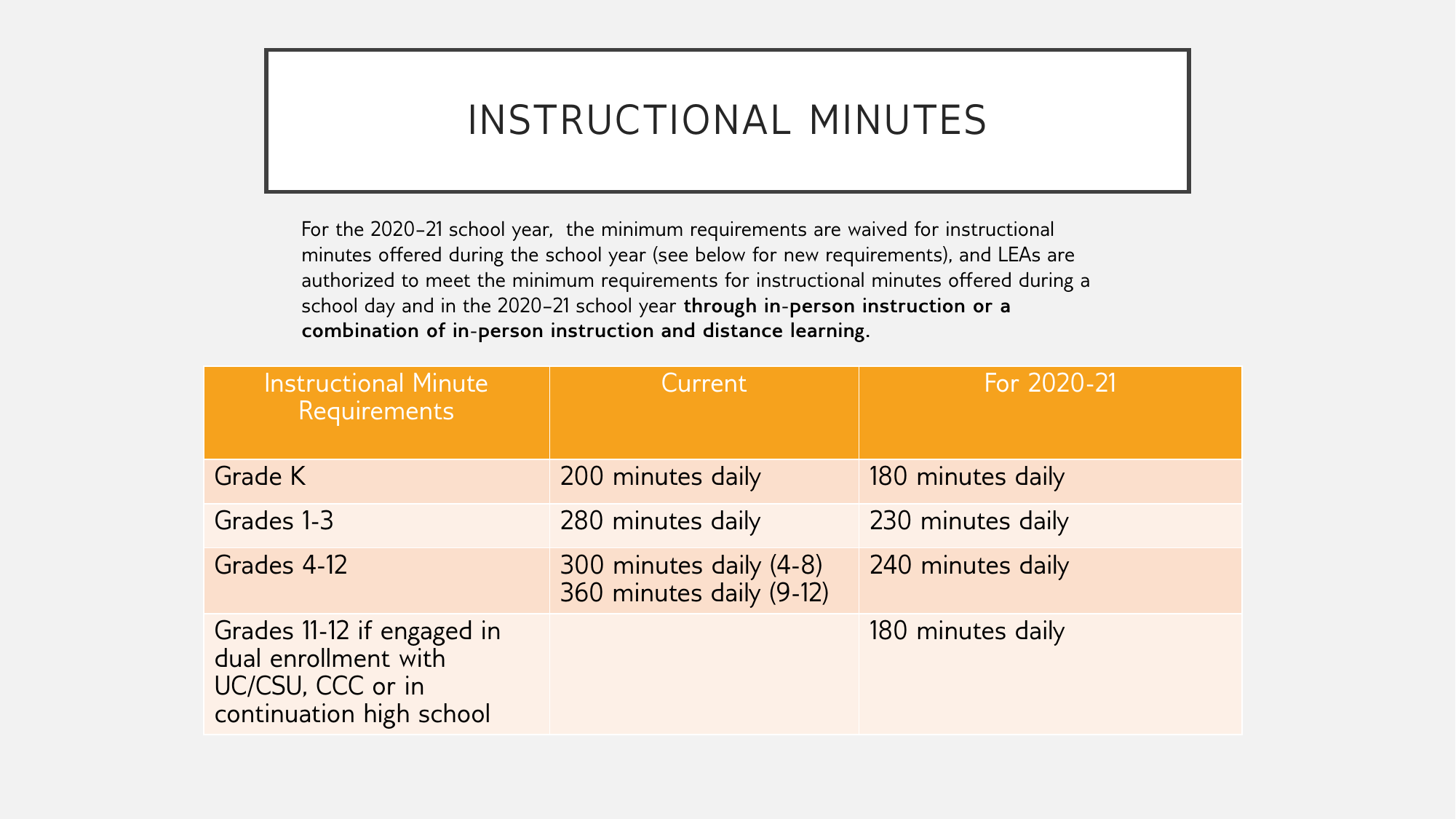

# Instructional minutes
For the 2020–21 school year,  the minimum requirements are waived for instructional minutes offered during the school year (see below for new requirements), and LEAs are authorized to meet the minimum requirements for instructional minutes offered during a school day and in the 2020–21 school year through in-person instruction or a combination of in-person instruction and distance learning.

| Instructional Minute Requirements | Current | For 2020-21 |
| --- | --- | --- |
| Grade K | 200 minutes daily | 180 minutes daily |
| Grades 1-3 | 280 minutes daily | 230 minutes daily |
| Grades 4-12 | 300 minutes daily (4-8) 360 minutes daily (9-12) | 240 minutes daily |
| Grades 11-12 if engaged in dual enrollment with UC/CSU, CCC or in continuation high school |  | 180 minutes daily |